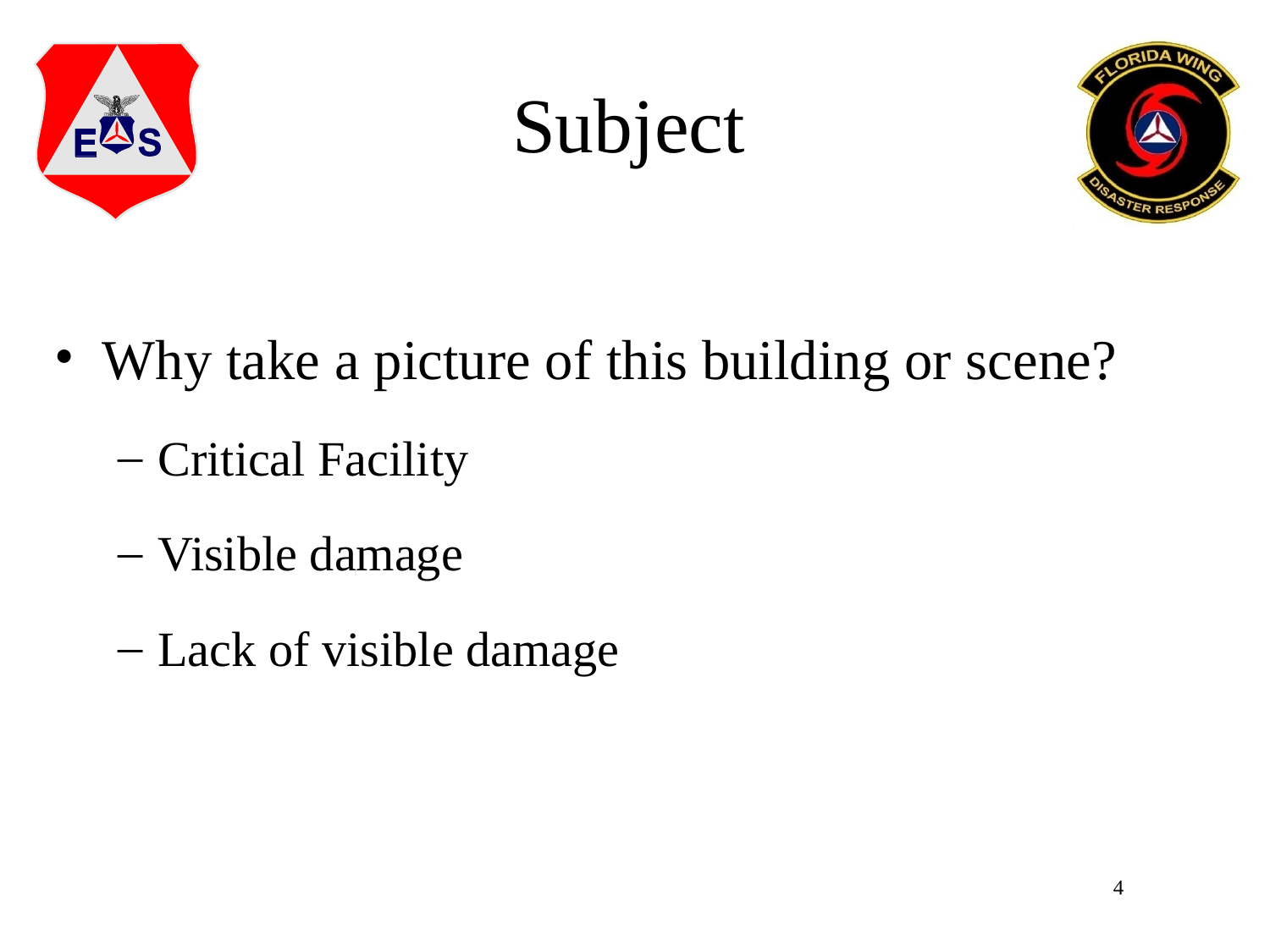

Subject
Why take a picture of this building or scene?
Critical Facility
Visible damage
Lack of visible damage